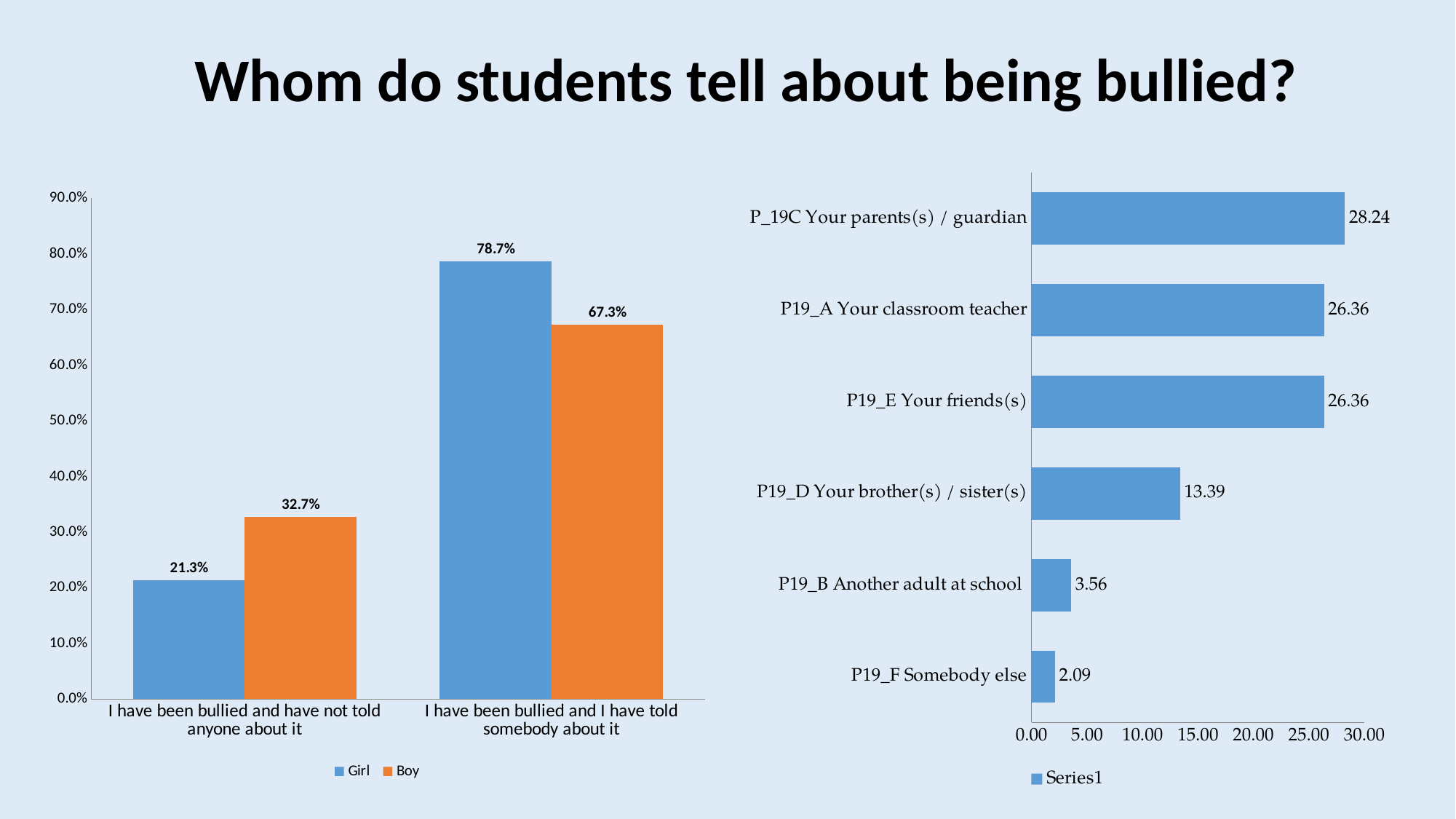

# Whom do students tell about being bullied?

### Chart

| Category |  |
|---|---|
| P19_F Somebody else | 2.09 |
| P19_B Another adult at school  | 3.56 |
| P19_D Your brother(s) / sister(s) | 13.39 |
| P19_E Your friends(s) | 26.36 |
| P19_A Your classroom teacher | 26.36 |
| P_19C Your parents(s) / guardian | 28.24 |

### Chart

| Category | Girl  | Boy |
|---|---|---|
| I have been bullied and have not told anyone about it | 0.2129277566539924 | 0.32661290322580777 |
| I have been bullied and I have told somebody about it | 0.7870722433460077 | 0.6733870967741948 |
28